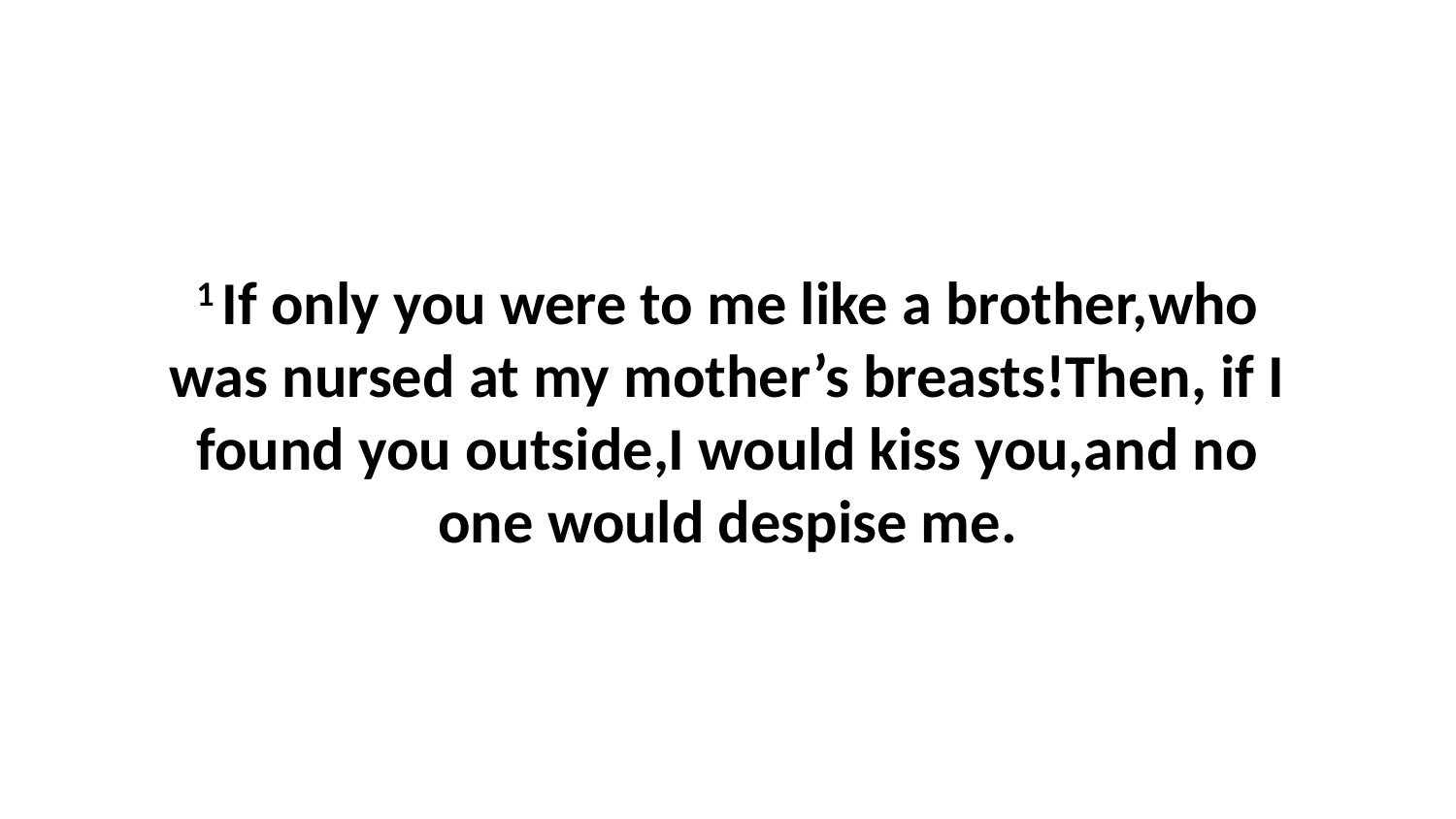

1 If only you were to me like a brother,who was nursed at my mother’s breasts!Then, if I found you outside,I would kiss you,and no one would despise me.